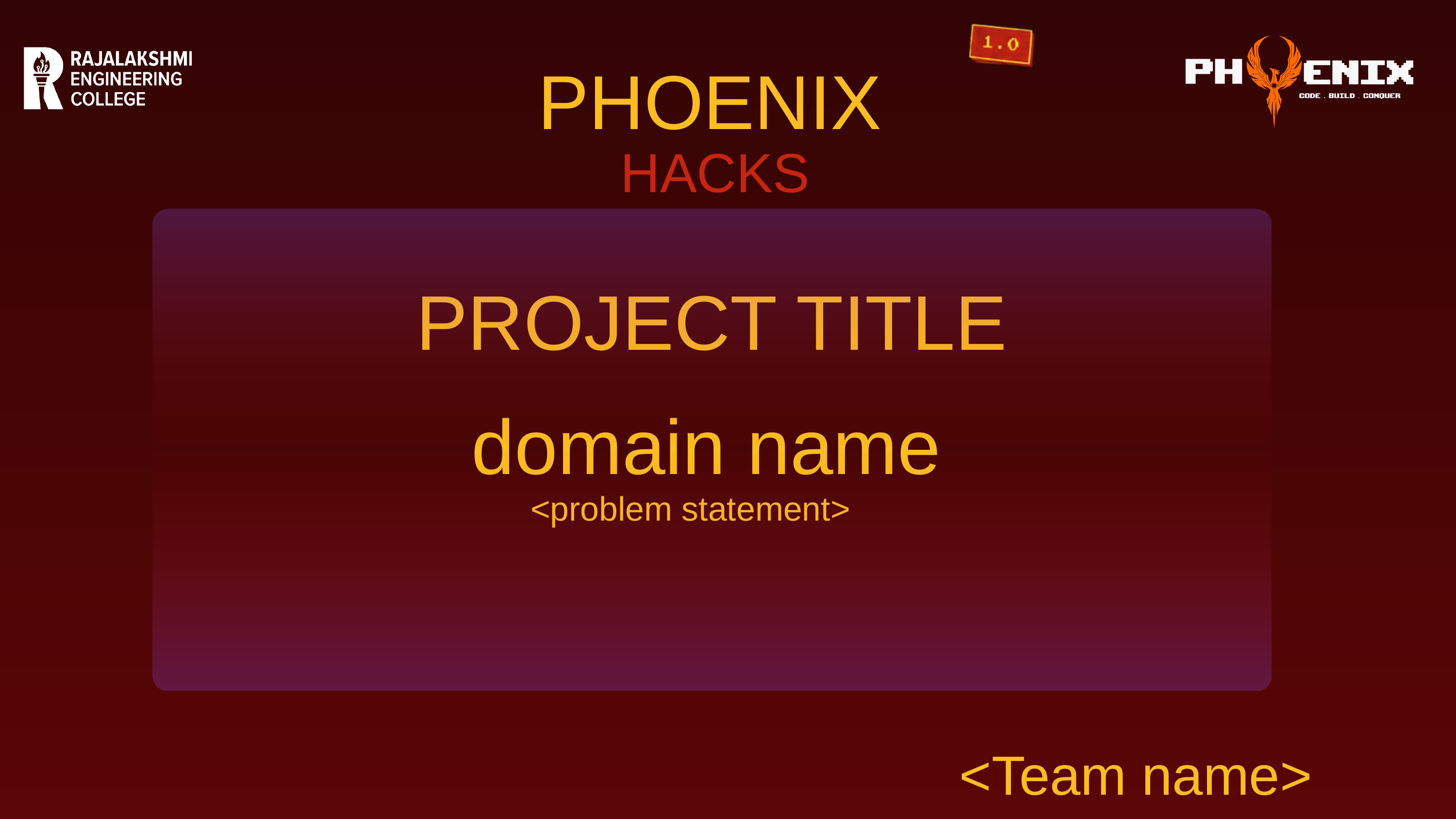

PHOENIX

HACKS

PROJECT TITLE
domain name
<problem statement>

<Team name>